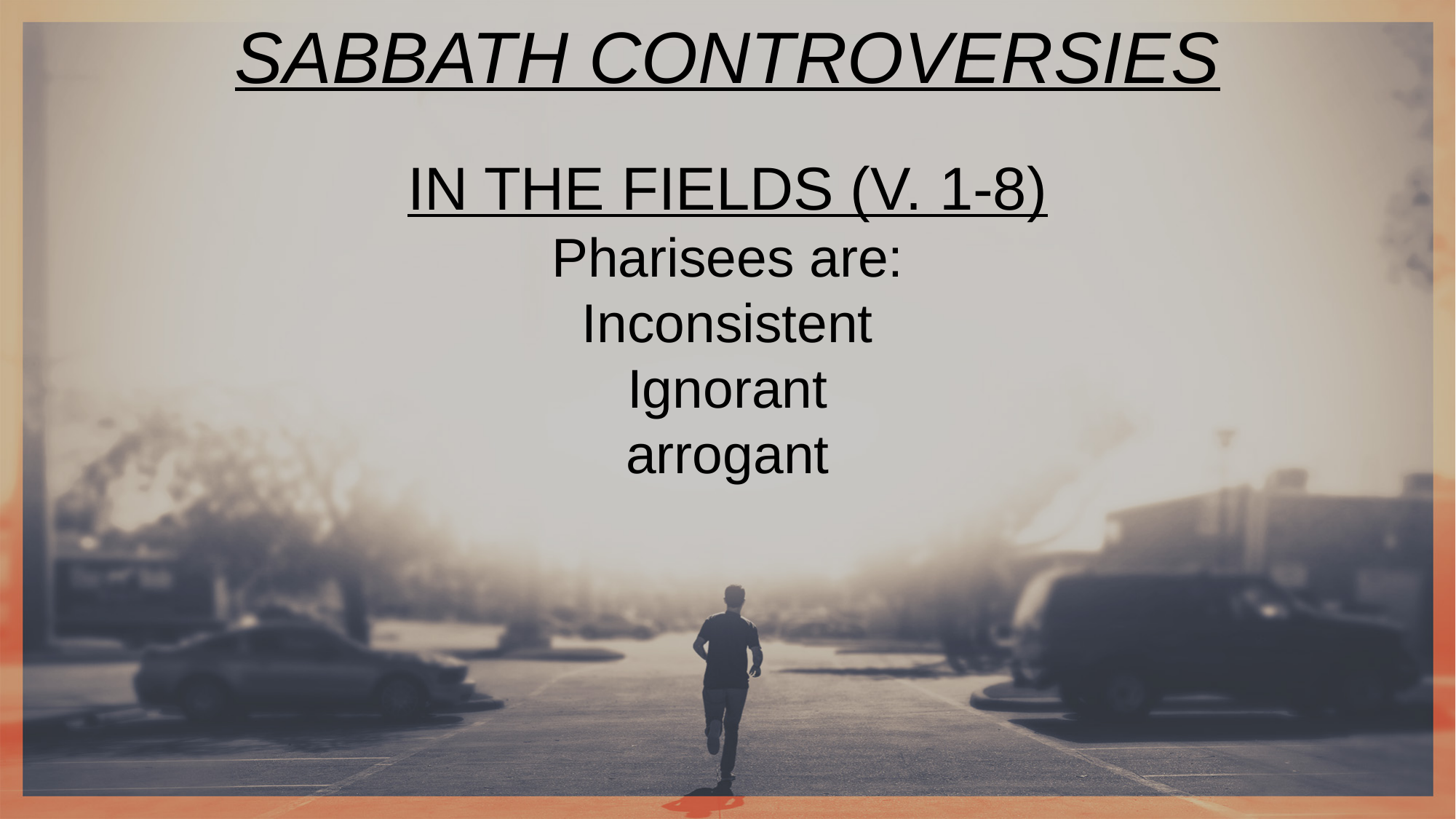

SABBATH CONTROVERSIES
IN THE FIELDS (V. 1-8)
Pharisees are:
Inconsistent
Ignorant
arrogant